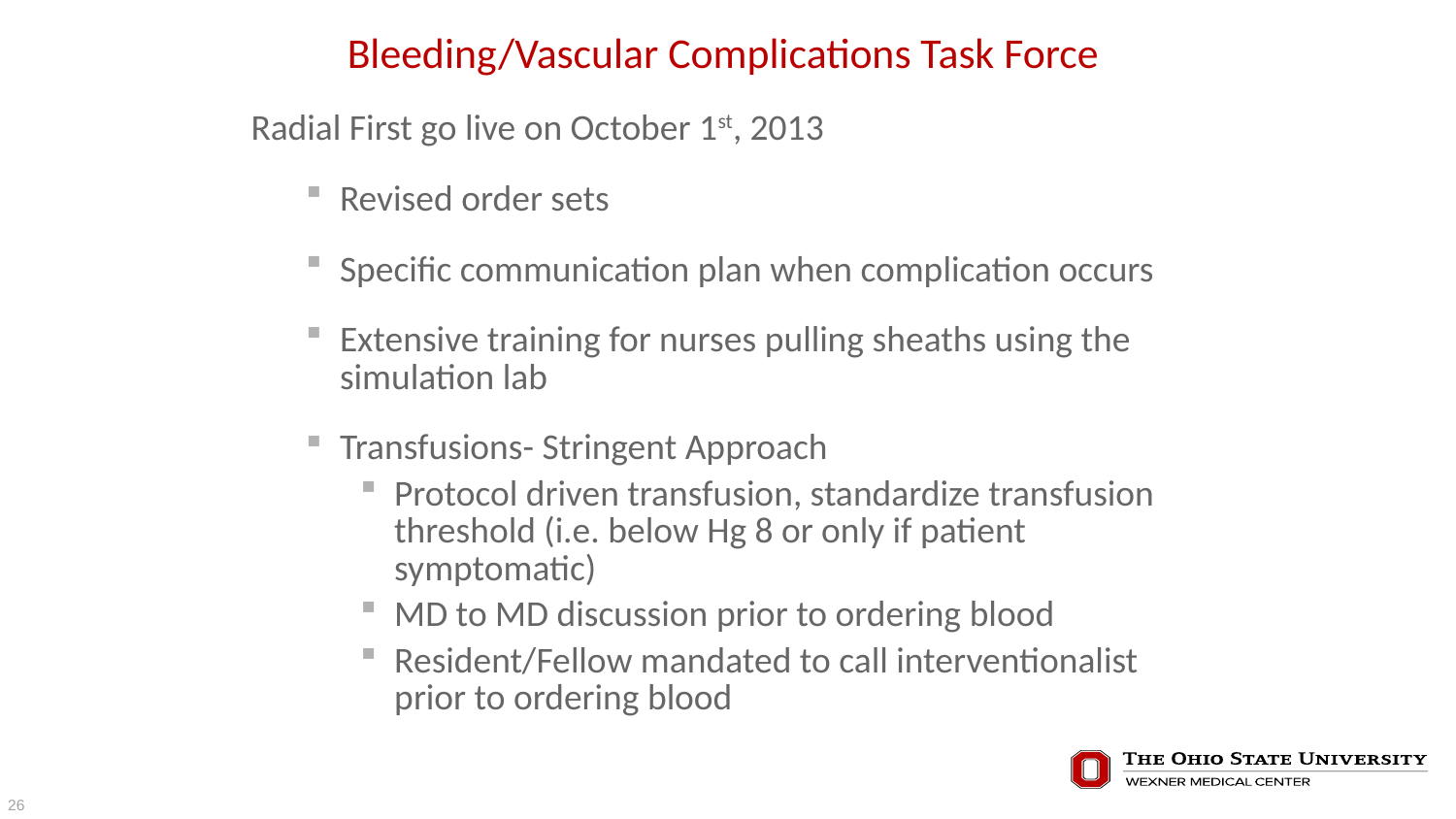

# Bleeding/Vascular Complications Task Force
Radial First go live on October 1st, 2013

Revised order sets

Specific communication plan when complication occurs

Extensive training for nurses pulling sheaths using the simulation lab

Transfusions- Stringent Approach
Protocol driven transfusion, standardize transfusion threshold (i.e. below Hg 8 or only if patient symptomatic)
MD to MD discussion prior to ordering blood
Resident/Fellow mandated to call interventionalist prior to ordering blood

26